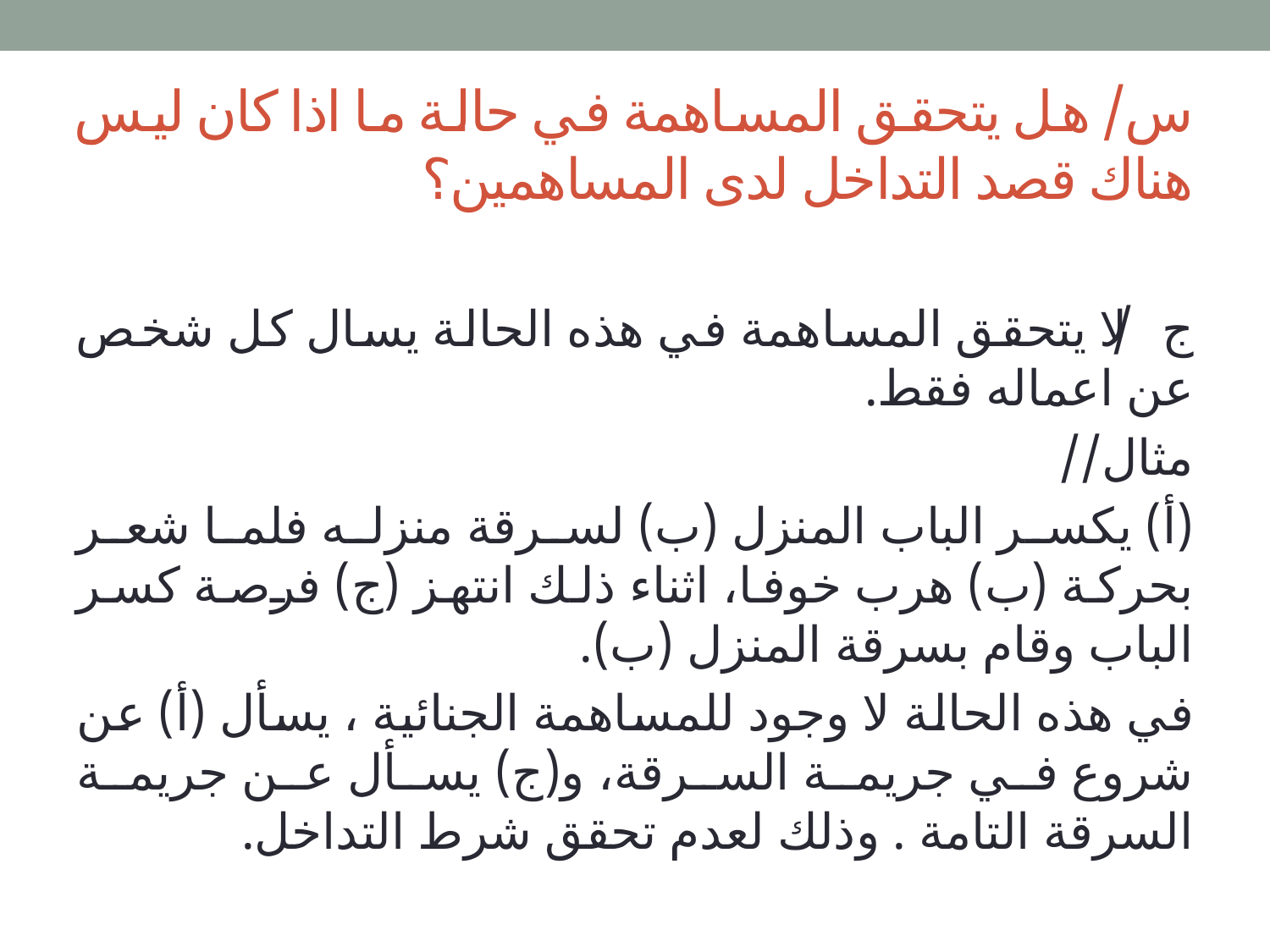

# س/ هل يتحقق المساهمة في حالة ما اذا كان ليس هناك قصد التداخل لدى المساهمين؟

ج/ لا يتحقق المساهمة في هذه الحالة يسال كل شخص عن اعماله فقط.
مثال//
(أ) يكسر الباب المنزل (ب) لسرقة منزله فلما شعر بحركة (ب) هرب خوفا، اثناء ذلك انتهز (ج) فرصة كسر الباب وقام بسرقة المنزل (ب).
في هذه الحالة لا وجود للمساهمة الجنائية ، يسأل (أ) عن شروع في جريمة السرقة، و(ج) يسأل عن جريمة السرقة التامة . وذلك لعدم تحقق شرط التداخل.